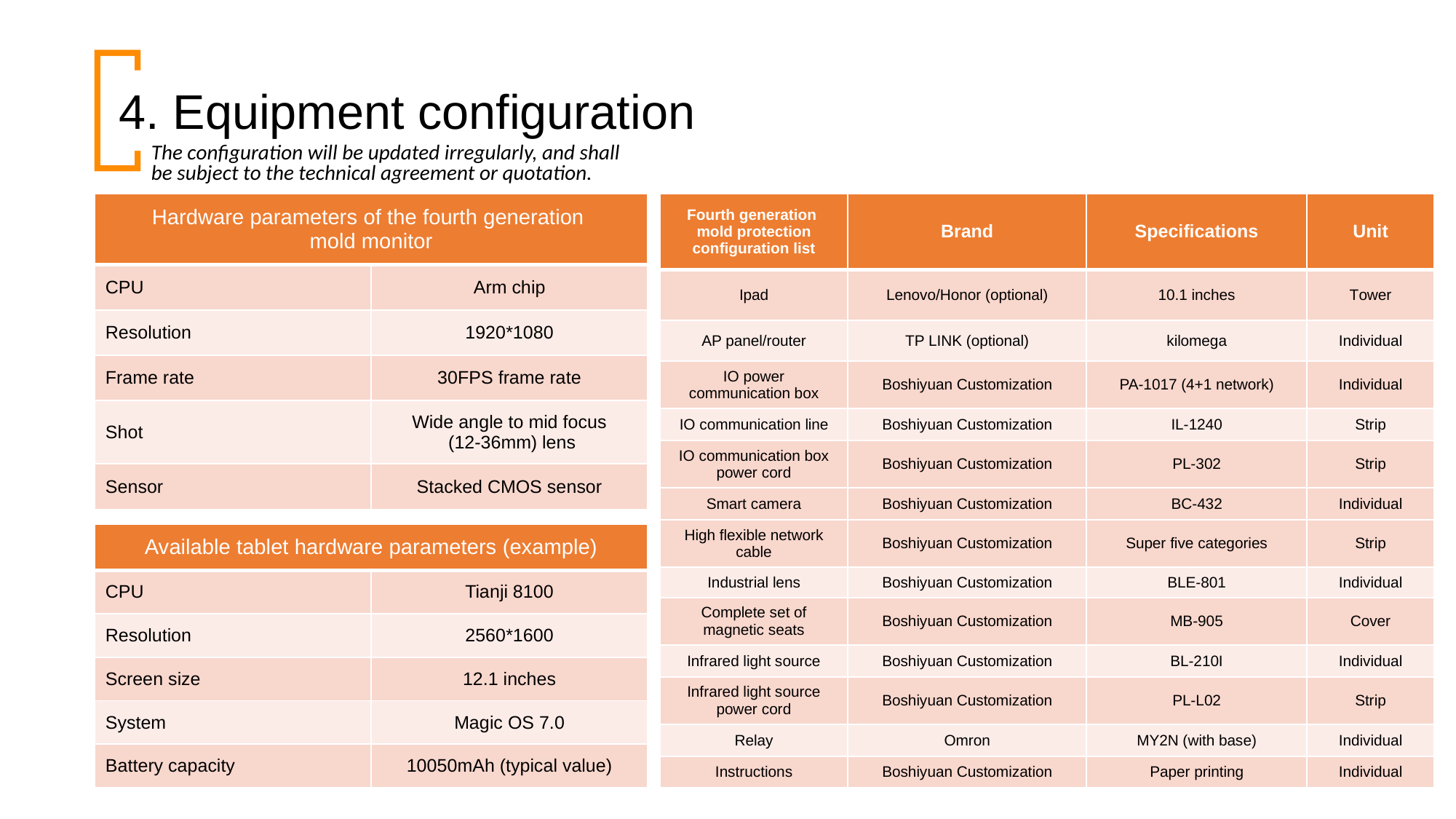

4. Equipment configuration
The configuration will be updated irregularly, and shall be subject to the technical agreement or quotation.
| Fourth generation mold protection configuration list | Brand | Specifications | Unit |
| --- | --- | --- | --- |
| Ipad | Lenovo/Honor (optional) | 10.1 inches | Tower |
| AP panel/router | TP LINK (optional) | kilomega | Individual |
| IO power communication box | Boshiyuan Customization | PA-1017 (4+1 network) | Individual |
| IO communication line | Boshiyuan Customization | IL-1240 | Strip |
| IO communication box power cord | Boshiyuan Customization | PL-302 | Strip |
| Smart camera | Boshiyuan Customization | BC-432 | Individual |
| High flexible network cable | Boshiyuan Customization | Super five categories | Strip |
| Industrial lens | Boshiyuan Customization | BLE-801 | Individual |
| Complete set of magnetic seats | Boshiyuan Customization | MB-905 | Cover |
| Infrared light source | Boshiyuan Customization | BL-210I | Individual |
| Infrared light source power cord | Boshiyuan Customization | PL-L02 | Strip |
| Relay | Omron | MY2N (with base) | Individual |
| Instructions | Boshiyuan Customization | Paper printing | Individual |
| Hardware parameters of the fourth generation mold monitor |  |
| --- | --- |
| CPU | Arm chip |
| Resolution | 1920\*1080 |
| Frame rate | 30FPS frame rate |
| Shot | Wide angle to mid focus (12-36mm) lens |
| Sensor | Stacked CMOS sensor |
| Available tablet hardware parameters (example) |  |
| --- | --- |
| CPU | Tianji 8100 |
| Resolution | 2560\*1600 |
| Screen size | 12.1 inches |
| System | Magic OS 7.0 |
| Battery capacity | 10050mAh (typical value) |